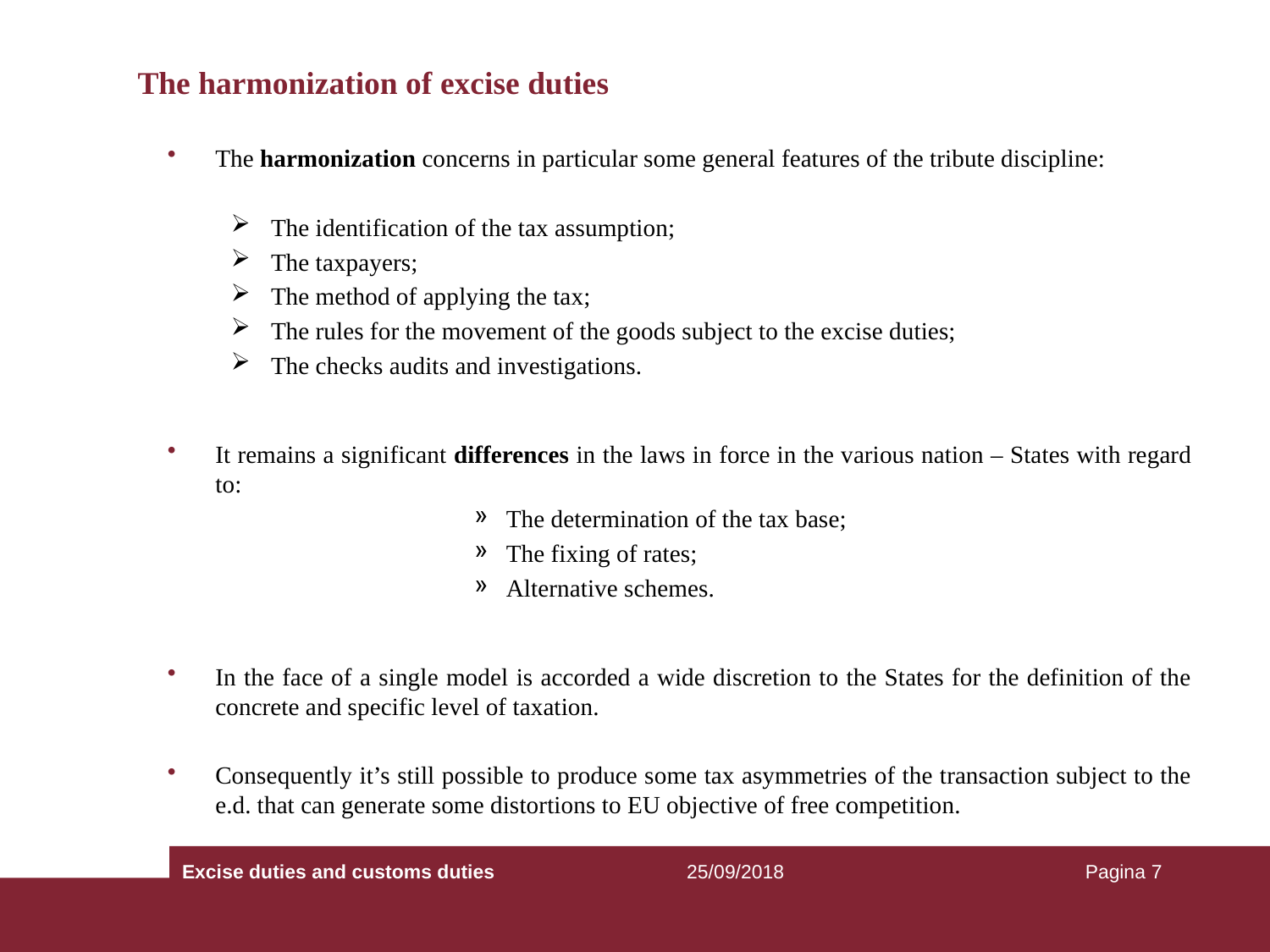

# The harmonization of excise duties
The harmonization concerns in particular some general features of the tribute discipline:

The identification of the tax assumption;
The taxpayers;
The method of applying the tax;
The rules for the movement of the goods subject to the excise duties;
The checks audits and investigations.

It remains a significant differences in the laws in force in the various nation – States with regard to:
The determination of the tax base;
The fixing of rates;
Alternative schemes.

In the face of a single model is accorded a wide discretion to the States for the definition of the concrete and specific level of taxation.

Consequently it’s still possible to produce some tax asymmetries of the transaction subject to the e.d. that can generate some distortions to EU objective of free competition.

Excise duties and customs duties
25/09/2018
Pagina 7